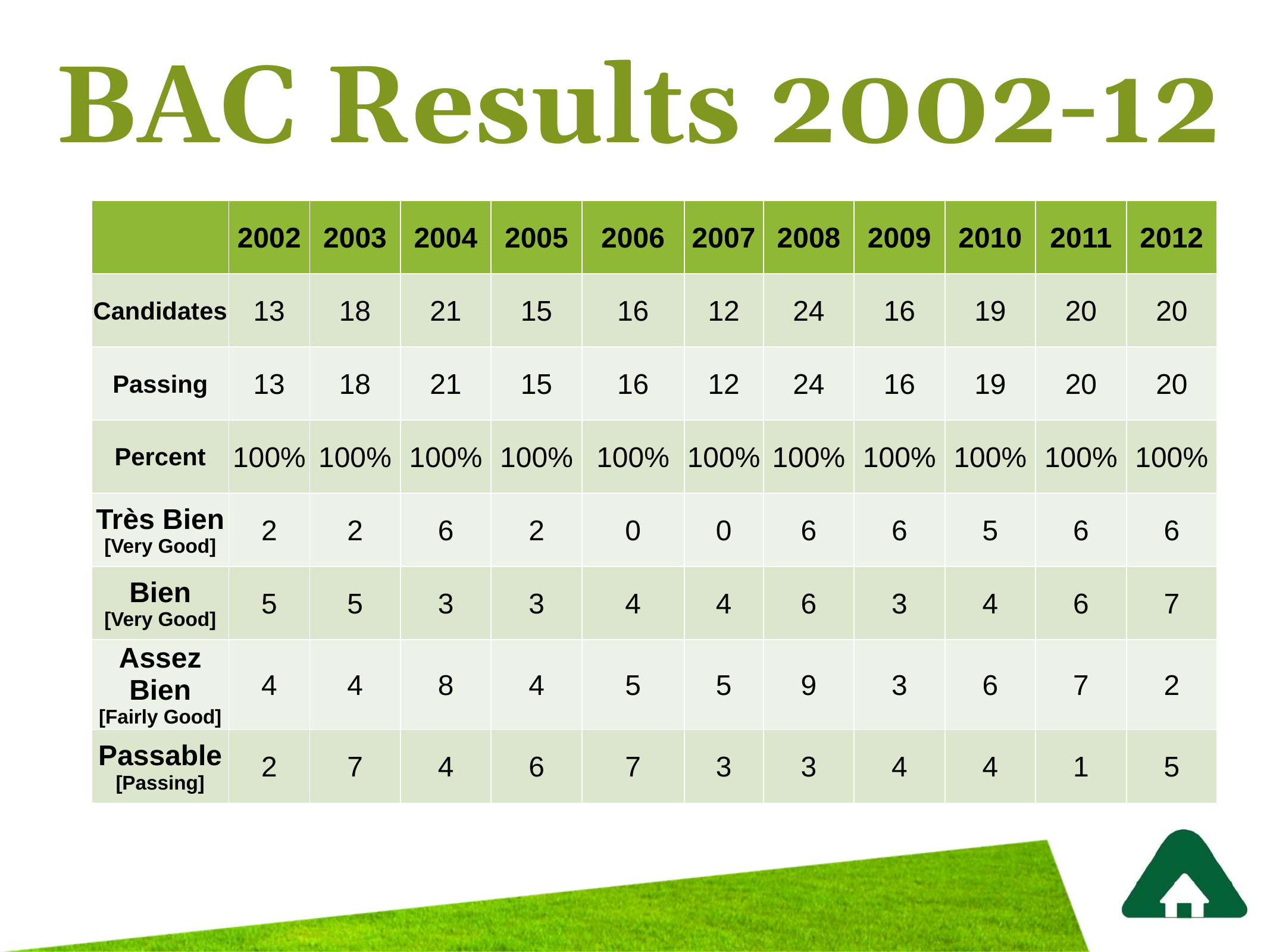

# BAC Results 2002-12
|  | 2002 | 2003 | 2004 | 2005 | 2006 | 2007 | 2008 | 2009 | 2010 | 2011 | 2012 |
| --- | --- | --- | --- | --- | --- | --- | --- | --- | --- | --- | --- |
| Candidates | 13 | 18 | 21 | 15 | 16 | 12 | 24 | 16 | 19 | 20 | 20 |
| Passing | 13 | 18 | 21 | 15 | 16 | 12 | 24 | 16 | 19 | 20 | 20 |
| Percent | 100% | 100% | 100% | 100% | 100% | 100% | 100% | 100% | 100% | 100% | 100% |
| Très Bien [Very Good] | 2 | 2 | 6 | 2 | 0 | 0 | 6 | 6 | 5 | 6 | 6 |
| Bien [Very Good] | 5 | 5 | 3 | 3 | 4 | 4 | 6 | 3 | 4 | 6 | 7 |
| Assez Bien [Fairly Good] | 4 | 4 | 8 | 4 | 5 | 5 | 9 | 3 | 6 | 7 | 2 |
| Passable [Passing] | 2 | 7 | 4 | 6 | 7 | 3 | 3 | 4 | 4 | 1 | 5 |